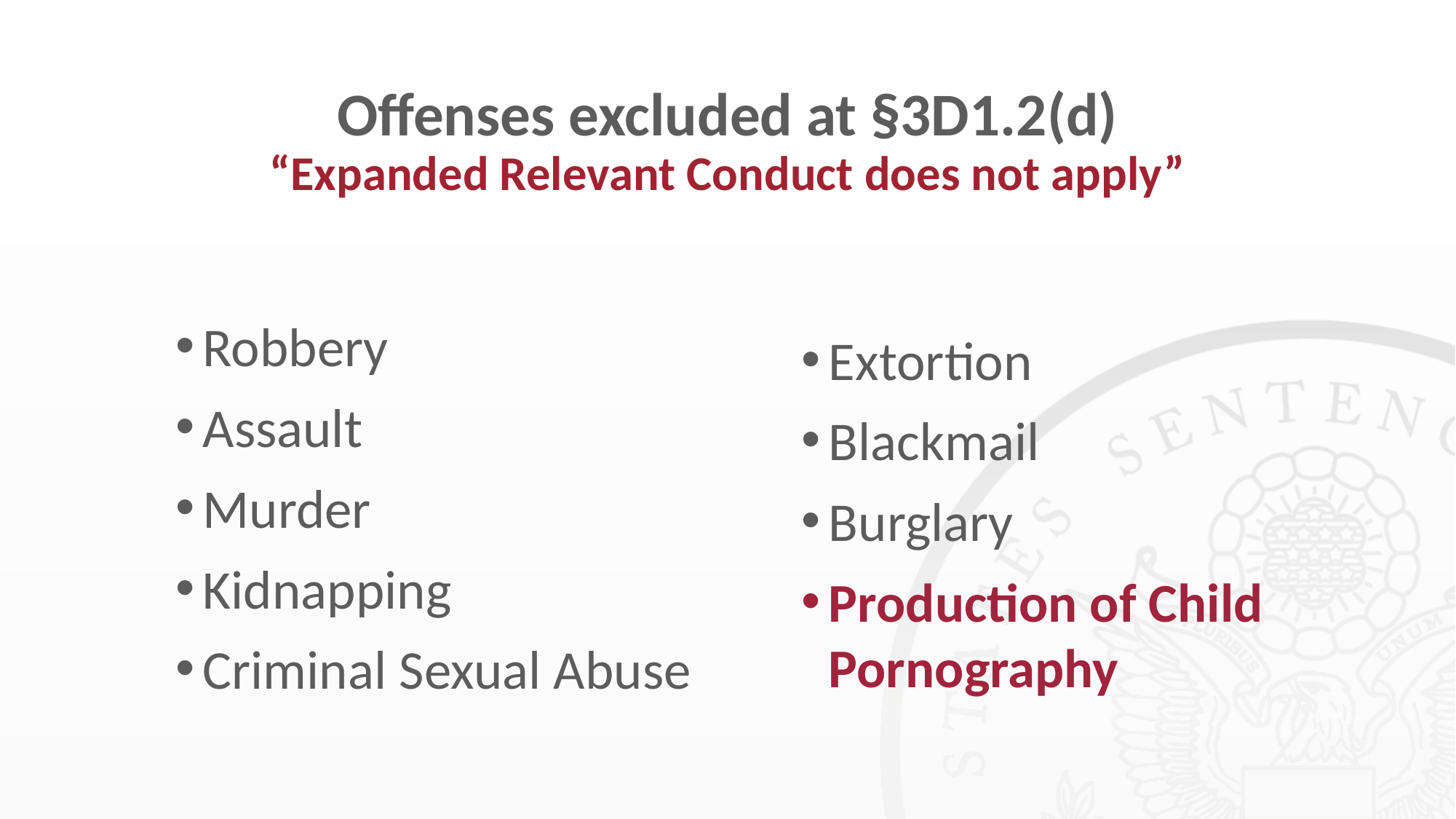

# Offenses excluded at §3D1.2(d) “Expanded Relevant Conduct does not apply”
Robbery
Assault
Murder
Kidnapping
Criminal Sexual Abuse

Extortion
Blackmail
Burglary
Production of Child Pornography